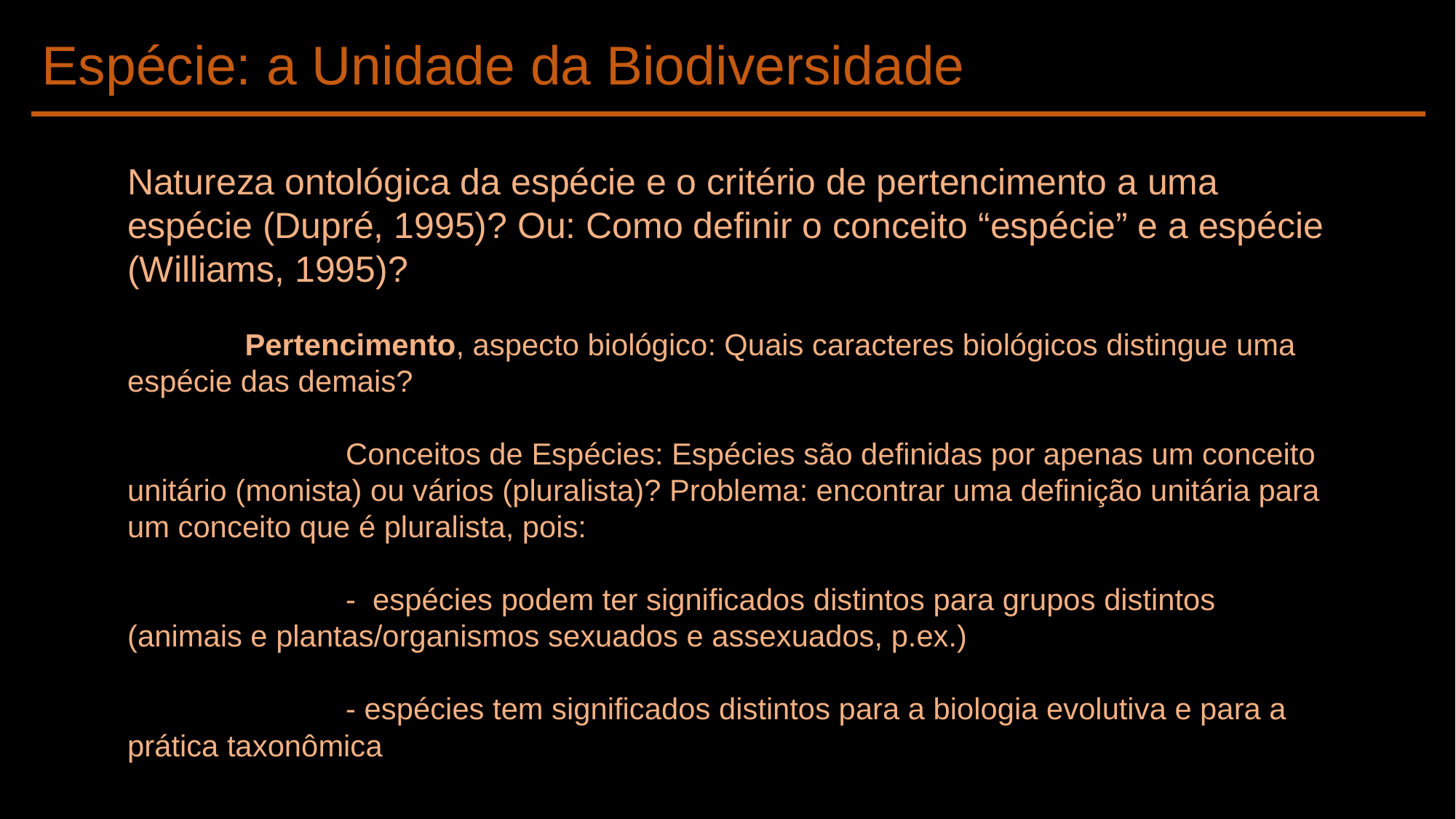

Espécie: a Unidade da Biodiversidade
Natureza ontológica da espécie e o critério de pertencimento a uma espécie (Dupré, 1995)? Ou: Como definir o conceito “espécie” e a espécie (Williams, 1995)?

	 Pertencimento, aspecto biológico: Quais caracteres biológicos distingue uma espécie das demais?

		Conceitos de Espécies: Espécies são definidas por apenas um conceito unitário (monista) ou vários (pluralista)? Problema: encontrar uma definição unitária para um conceito que é pluralista, pois:

		-  espécies podem ter significados distintos para grupos distintos (animais e plantas/organismos sexuados e assexuados, p.ex.)

		- espécies tem significados distintos para a biologia evolutiva e para a prática taxonômica